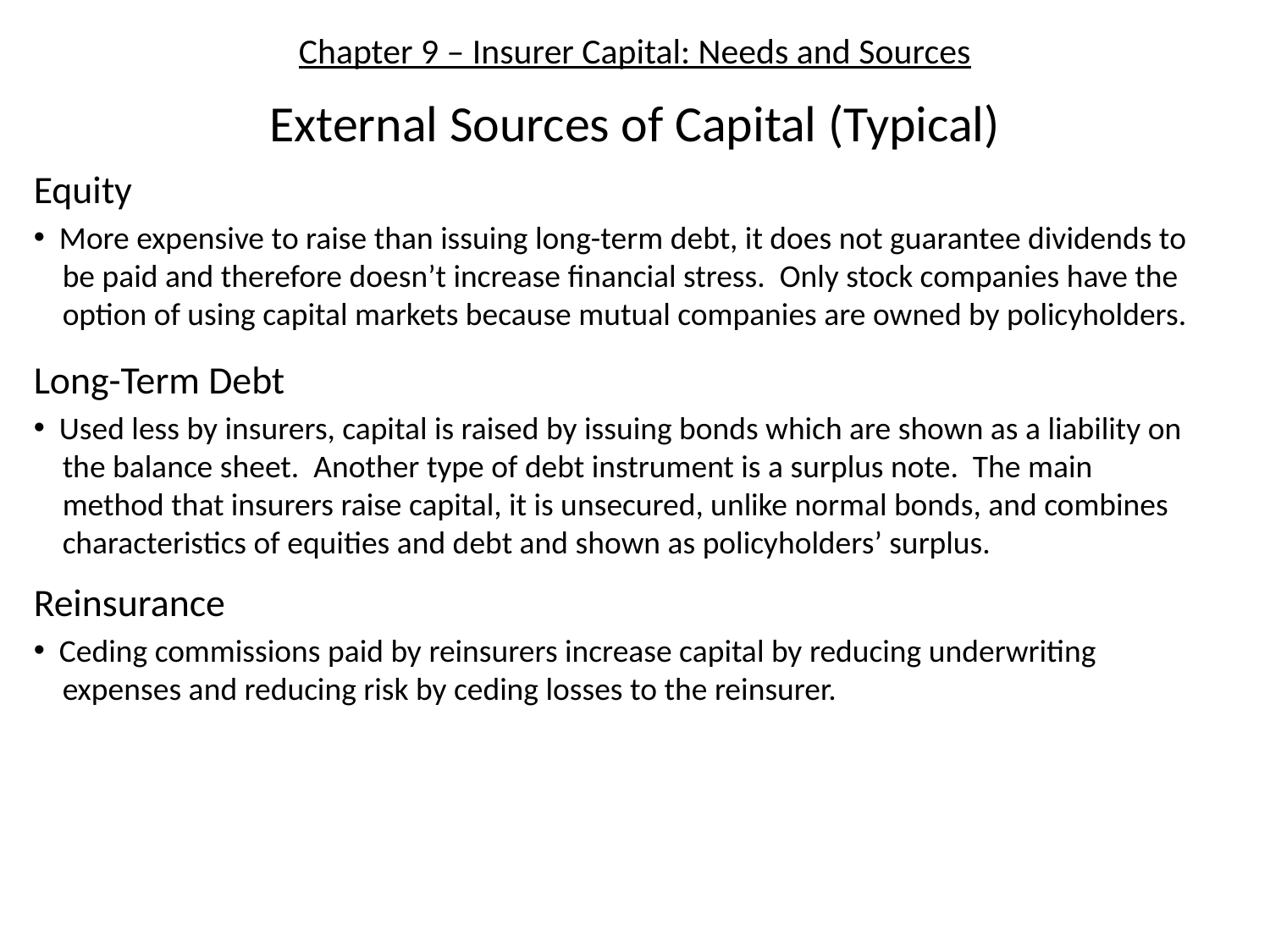

# Chapter 9 – Insurer Capital: Needs and Sources
External Sources of Capital (Typical)

Equity
  More expensive to raise than issuing long-term debt, it does not guarantee dividends to
    be paid and therefore doesn’t increase financial stress.  Only stock companies have the
    option of using capital markets because mutual companies are owned by policyholders.
Long-Term Debt
  Used less by insurers, capital is raised by issuing bonds which are shown as a liability on
    the balance sheet.  Another type of debt instrument is a surplus note.  The main
    method that insurers raise capital, it is unsecured, unlike normal bonds, and combines
    characteristics of equities and debt and shown as policyholders’ surplus.
Reinsurance
  Ceding commissions paid by reinsurers increase capital by reducing underwriting
    expenses and reducing risk by ceding losses to the reinsurer.